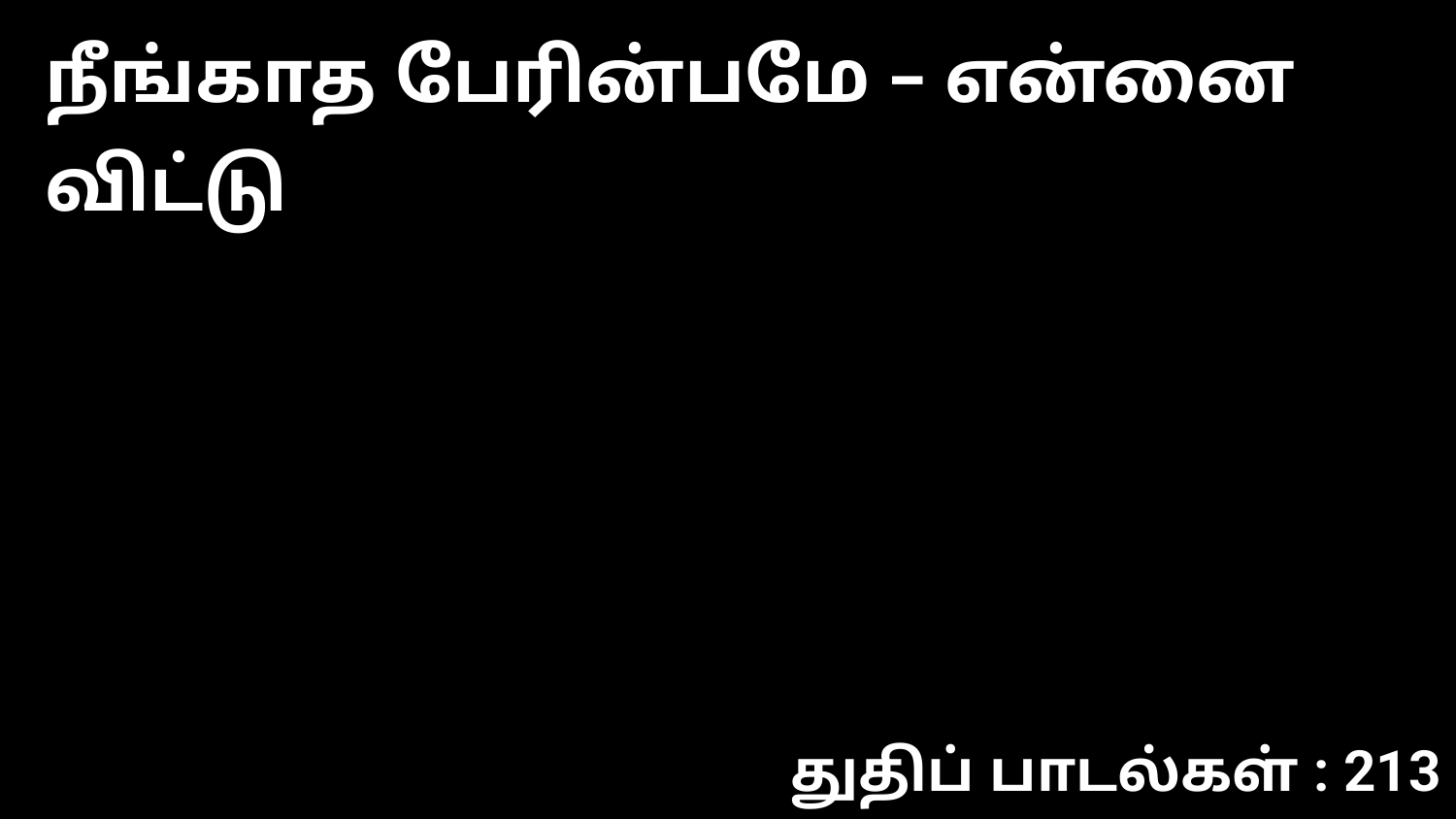

நீங்காத பேரின்பமே – என்னை விட்டு
துதிப் பாடல்கள் : 213